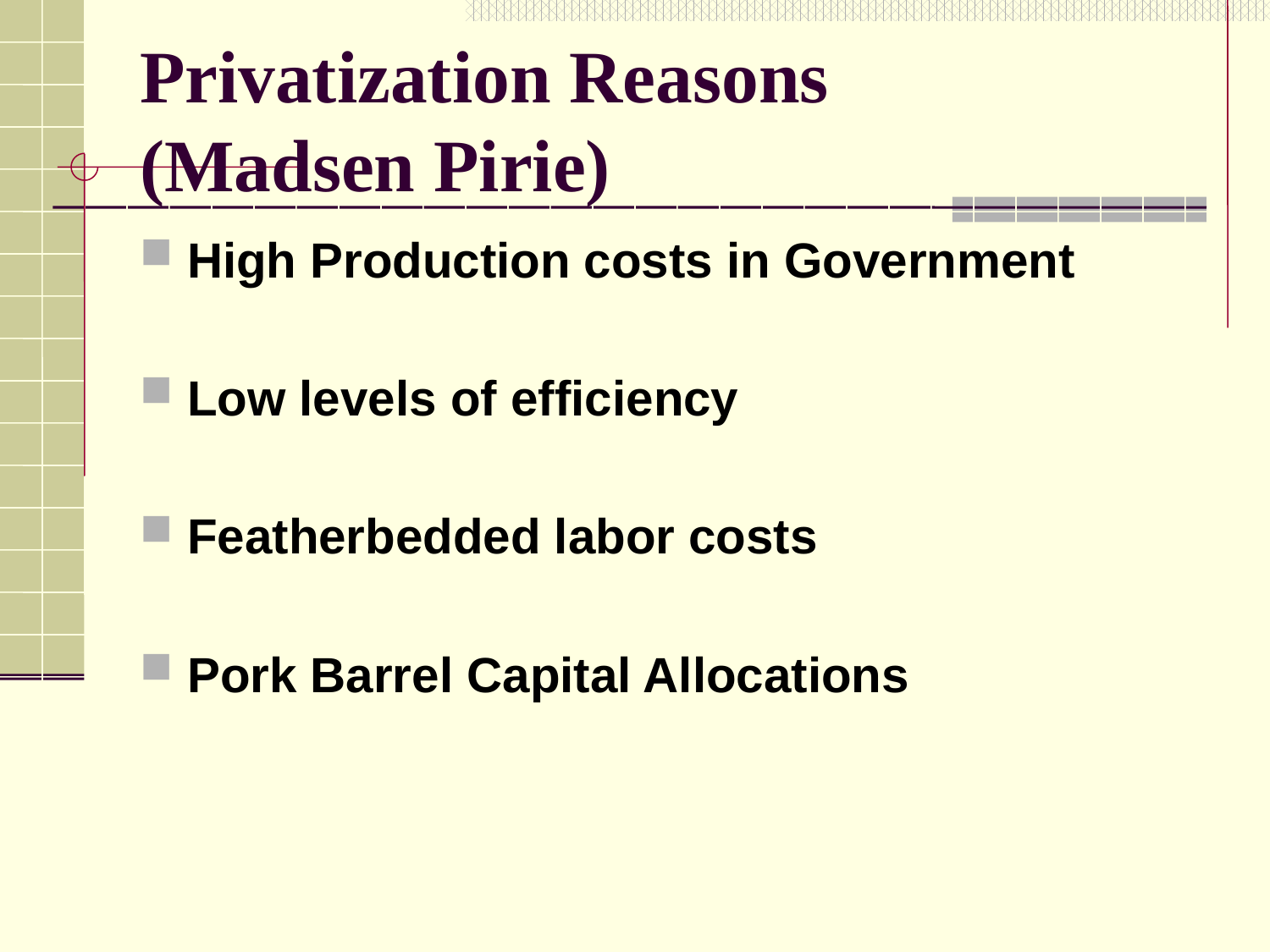

# Privatization Reasons (Madsen Pirie)
High Production costs in Government

Low levels of efficiency

Featherbedded labor costs

Pork Barrel Capital Allocations